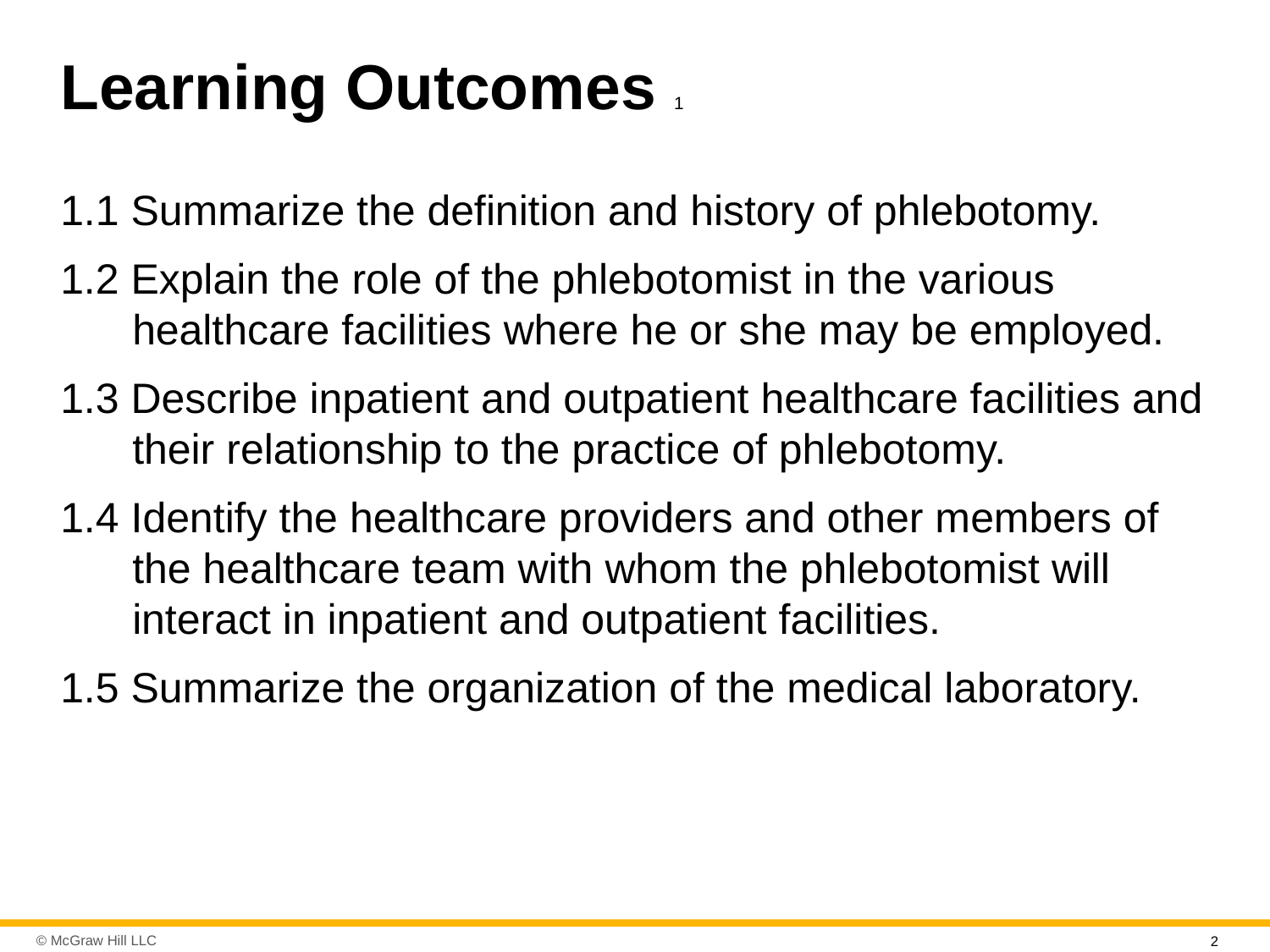

# Learning Outcomes 1
1.1 Summarize the definition and history of phlebotomy.
1.2 Explain the role of the phlebotomist in the various healthcare facilities where he or she may be employed.
1.3 Describe inpatient and outpatient healthcare facilities and their relationship to the practice of phlebotomy.
1.4 Identify the healthcare providers and other members of the healthcare team with whom the phlebotomist will interact in inpatient and outpatient facilities.
1.5 Summarize the organization of the medical laboratory.
2